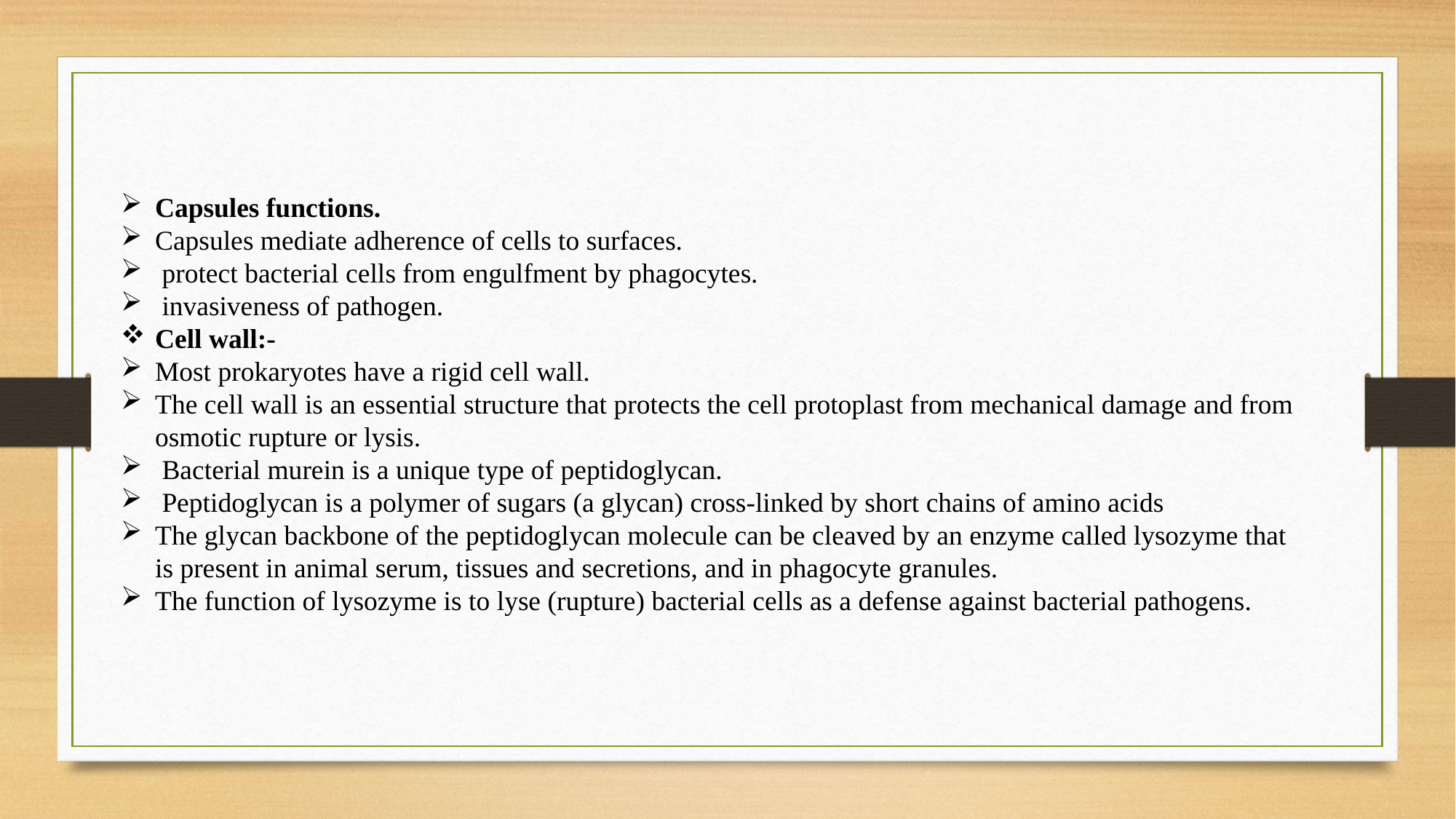

Capsules functions.
Capsules mediate adherence of cells to surfaces.
 protect bacterial cells from engulfment by phagocytes.
 invasiveness of pathogen.
Cell wall:-
Most prokaryotes have a rigid cell wall.
The cell wall is an essential structure that protects the cell protoplast from mechanical damage and from osmotic rupture or lysis.
 Bacterial murein is a unique type of peptidoglycan.
 Peptidoglycan is a polymer of sugars (a glycan) cross-linked by short chains of amino acids
The glycan backbone of the peptidoglycan molecule can be cleaved by an enzyme called lysozyme that is present in animal serum, tissues and secretions, and in phagocyte granules.
The function of lysozyme is to lyse (rupture) bacterial cells as a defense against bacterial pathogens.